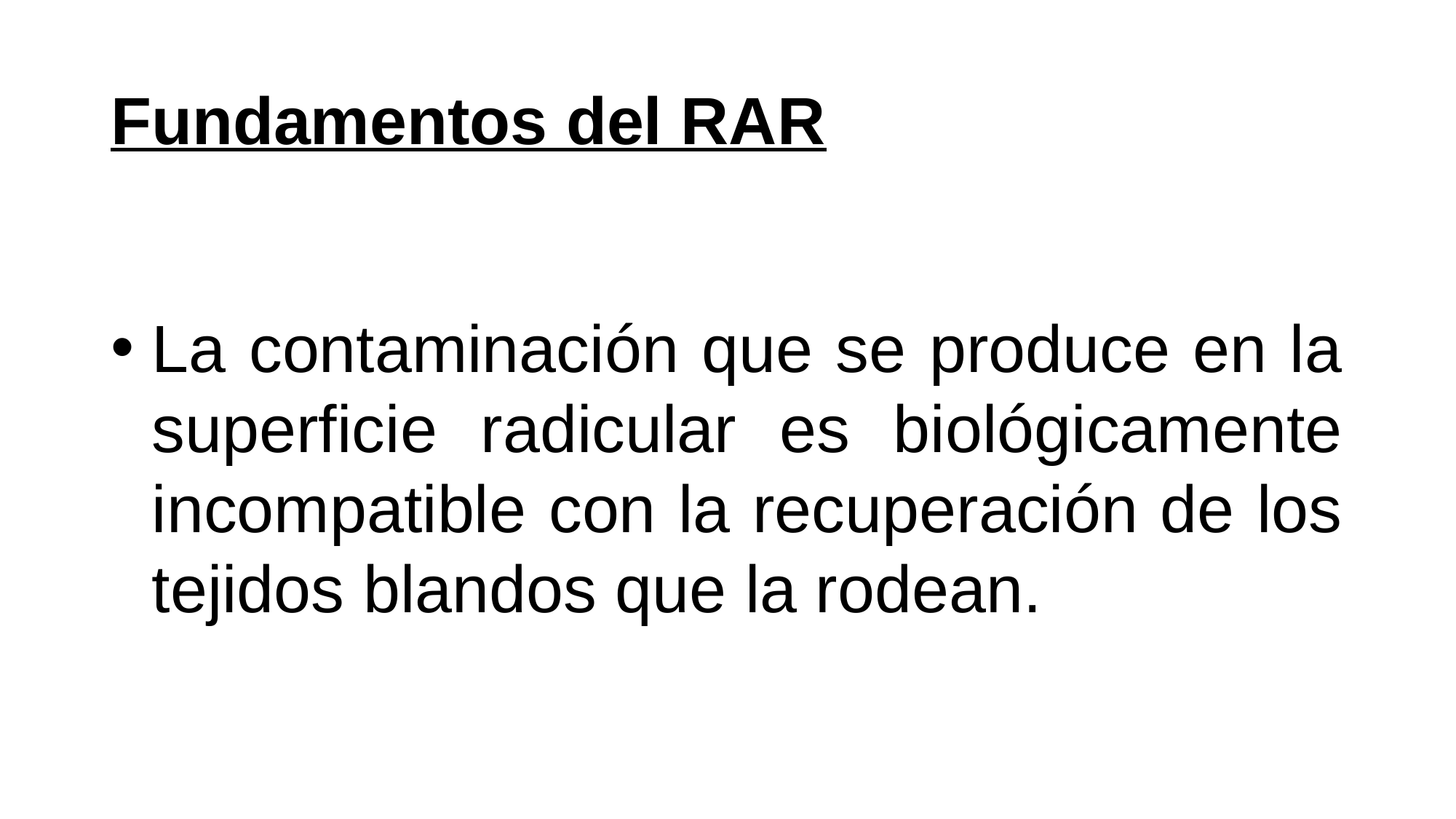

# Fundamentos del RAR

La contaminación que se produce en la superficie radicular es biológicamente incompatible con la recuperación de los tejidos blandos que la rodean.